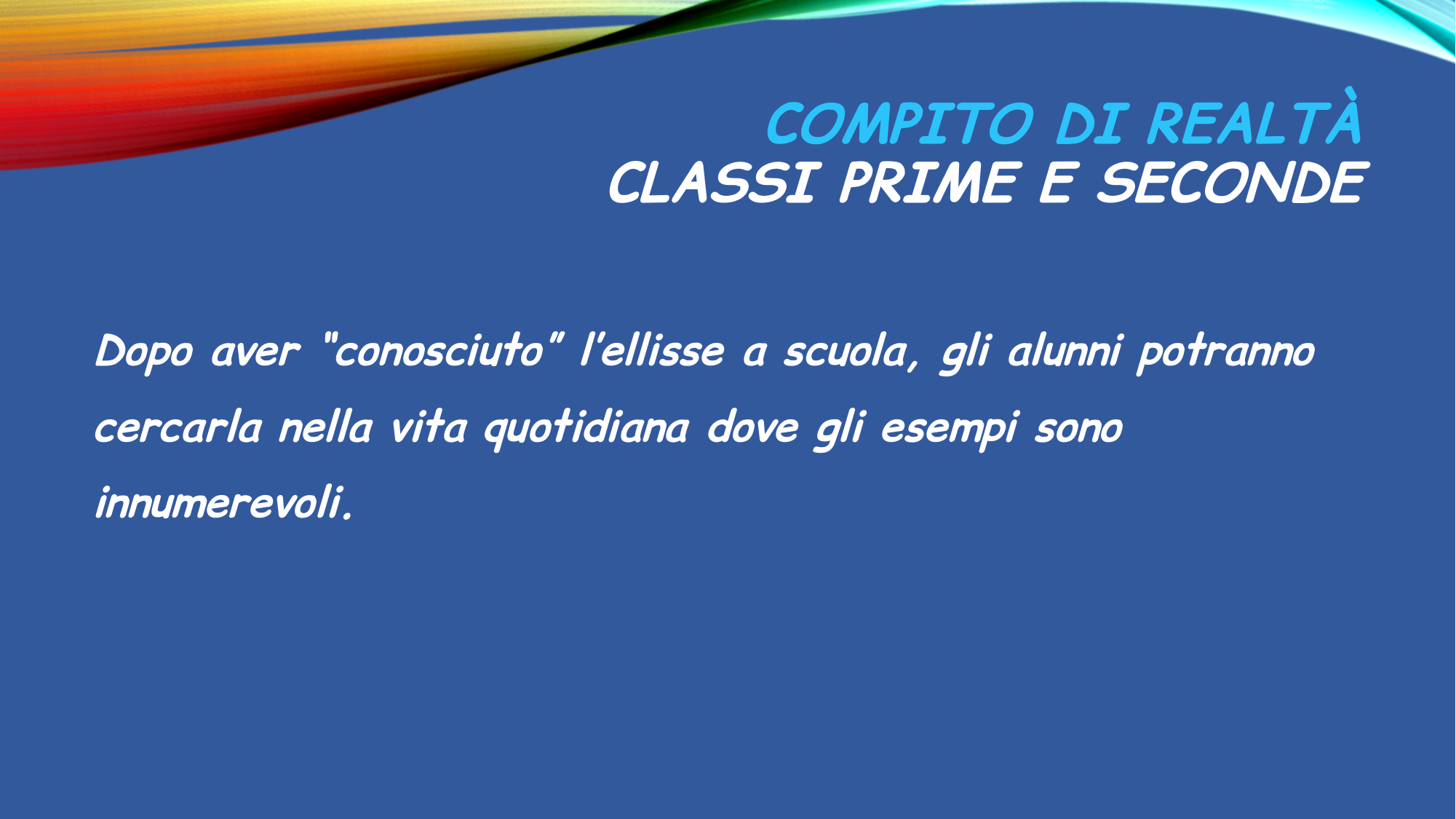

# Compito di realtà classi prime e seconde
Dopo aver “conosciuto” l’ellisse a scuola, gli alunni potranno cercarla nella vita quotidiana dove gli esempi sono innumerevoli.